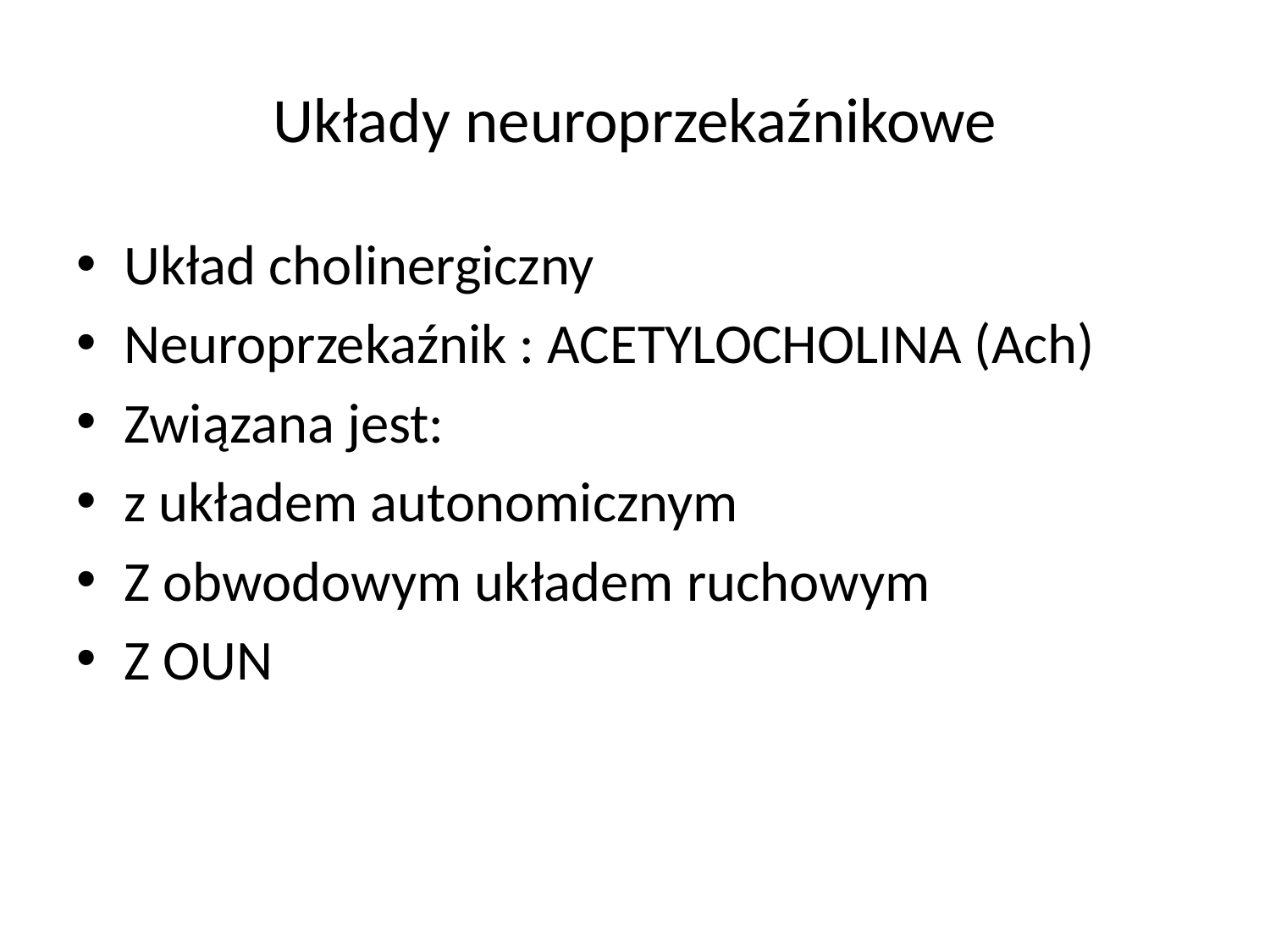

# Układy neuroprzekaźnikowe
Układ cholinergiczny
Neuroprzekaźnik : ACETYLOCHOLINA (Ach)
Związana jest:
z układem autonomicznym
Z obwodowym układem ruchowym
Z OUN